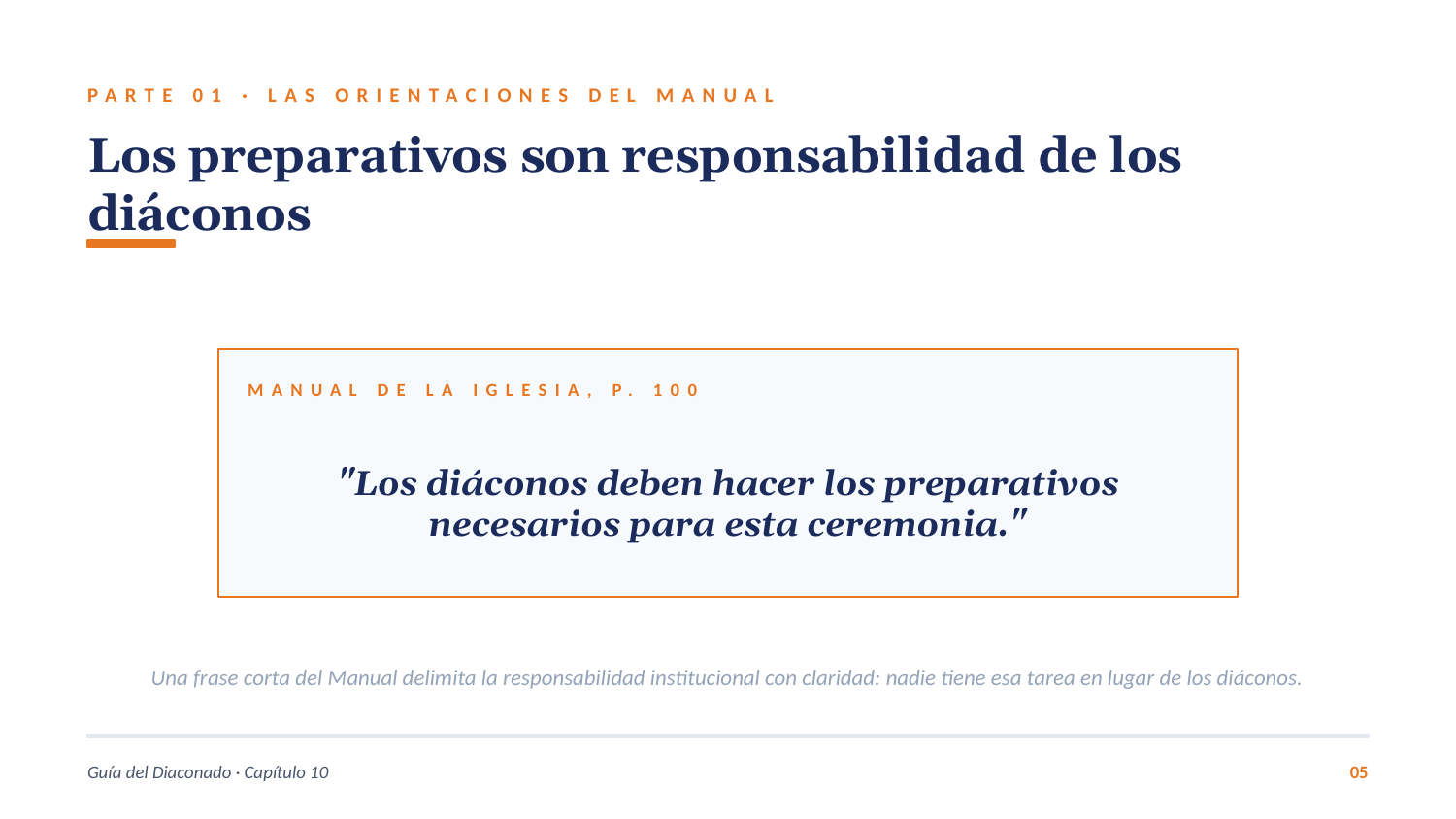

PARTE 01 · LAS ORIENTACIONES DEL MANUAL
Los preparativos son responsabilidad de los diáconos

MANUAL DE LA IGLESIA, P. 100
"Los diáconos deben hacer los preparativos necesarios para esta ceremonia."
Una frase corta del Manual delimita la responsabilidad institucional con claridad: nadie tiene esa tarea en lugar de los diáconos.

Guía del Diaconado · Capítulo 10
05